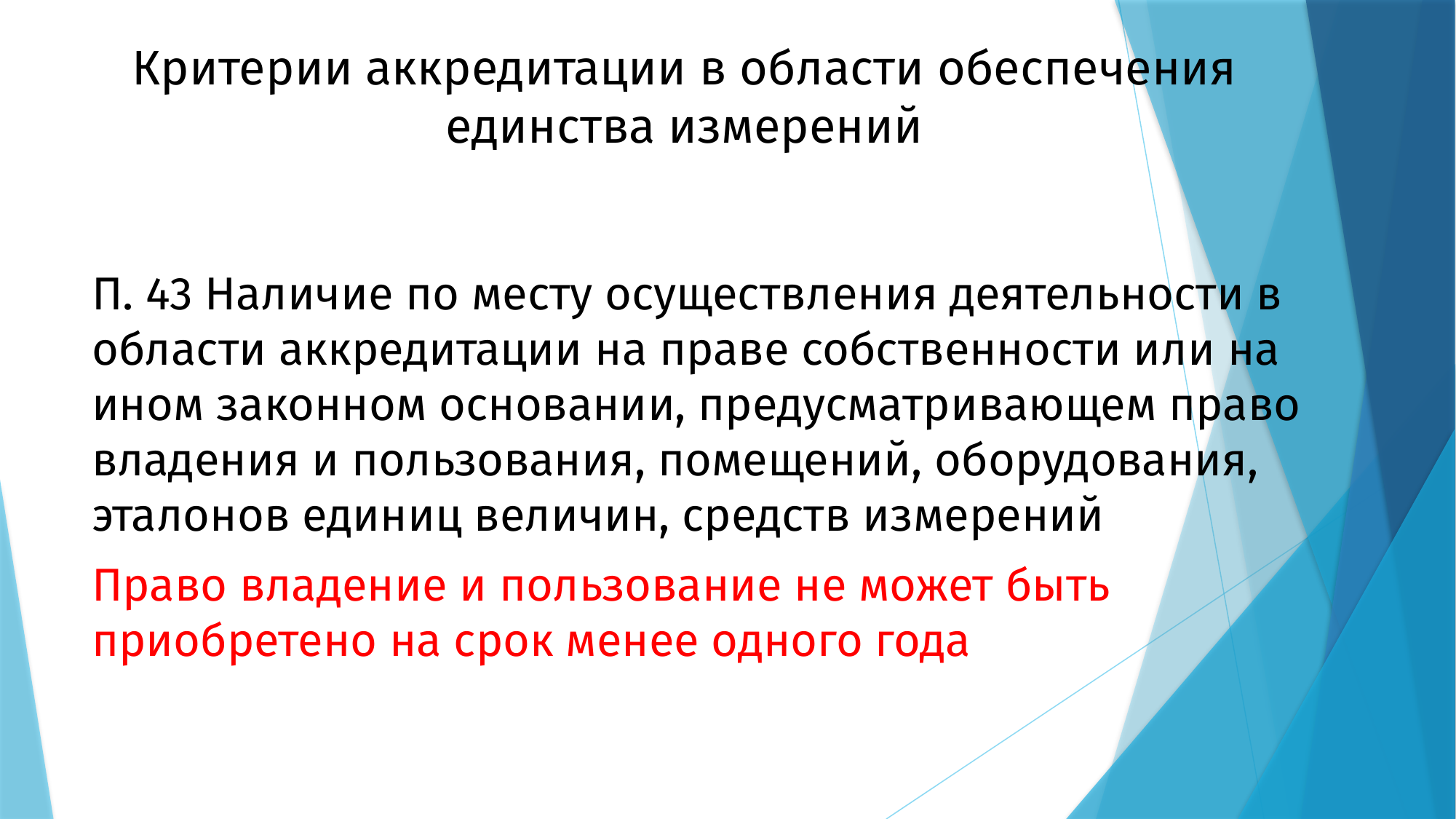

# Критерии аккредитации в области обеспечения единства измерений
П. 43 Наличие по месту осуществления деятельности в области аккредитации на праве собственности или на ином законном основании, предусматривающем право владения и пользования, помещений, оборудования, эталонов единиц величин, средств измерений
Право владение и пользование не может быть приобретено на срок менее одного года